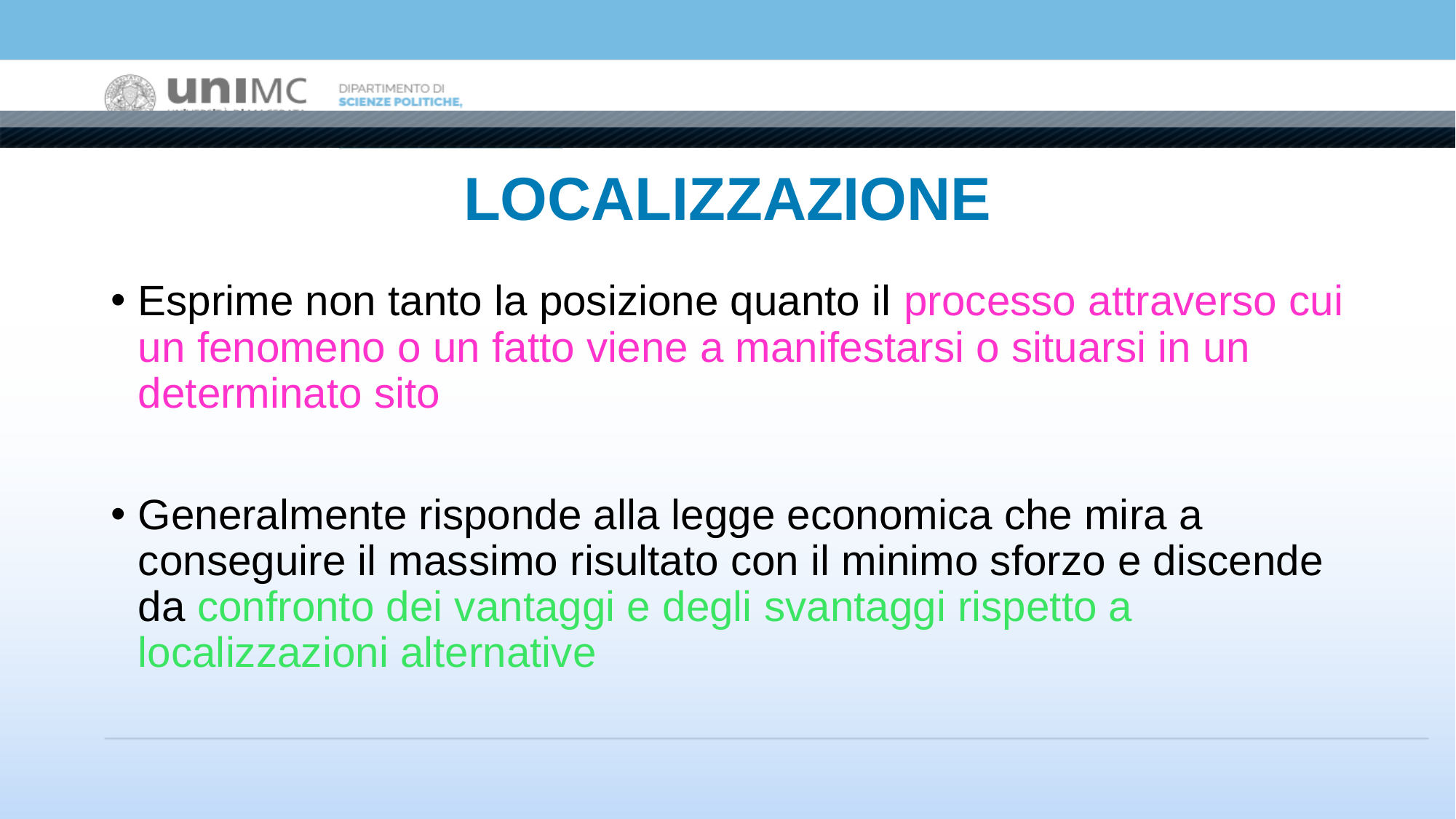

# LOCALIZZAZIONE
Esprime non tanto la posizione quanto il processo attraverso cui un fenomeno o un fatto viene a manifestarsi o situarsi in un determinato sito

Generalmente risponde alla legge economica che mira a conseguire il massimo risultato con il minimo sforzo e discende da confronto dei vantaggi e degli svantaggi rispetto a localizzazioni alternative